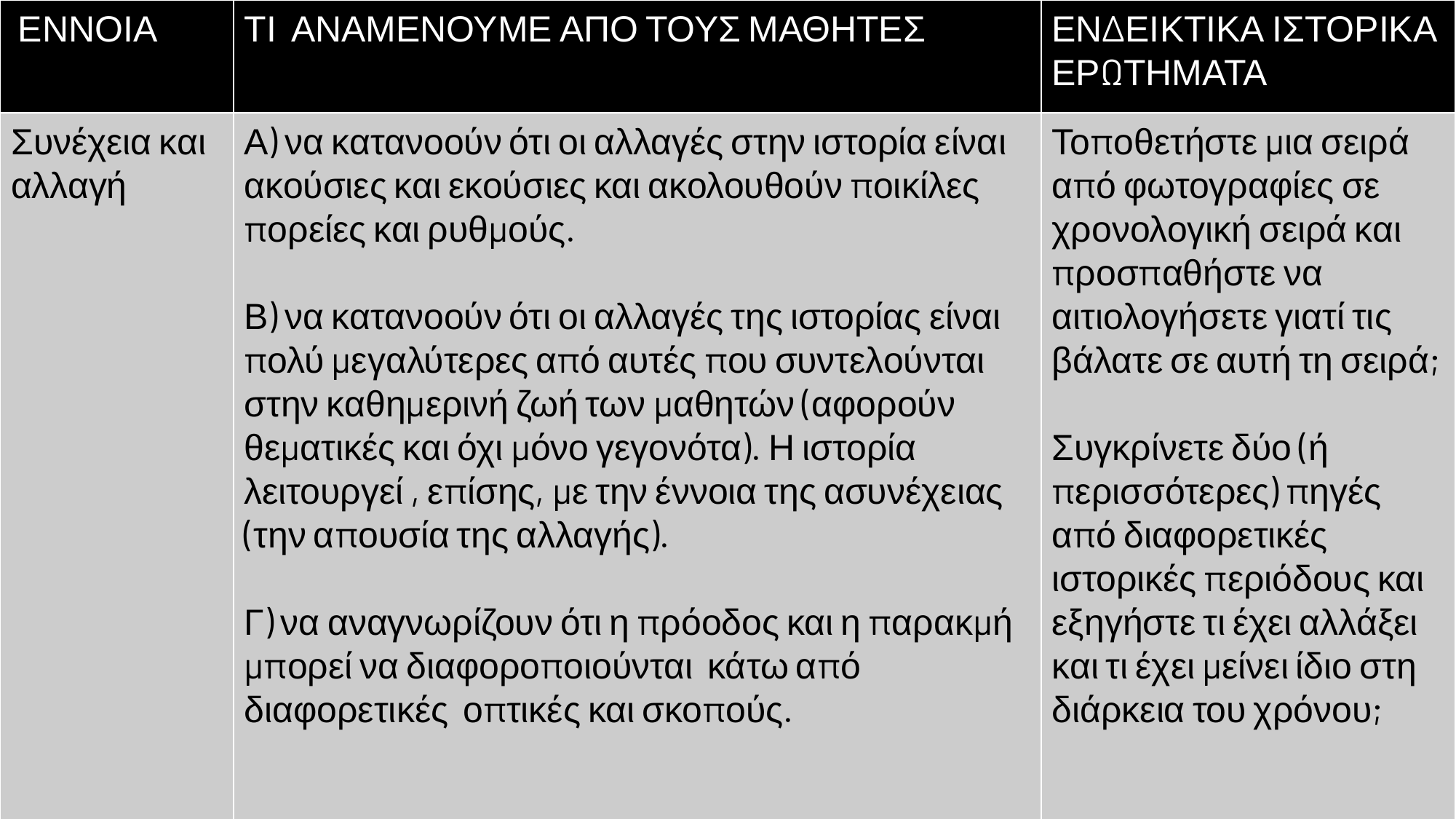

| ΕΝΝΟΙΑ | ΤΙ ΑΝΑΜΕΝΟΥΜΕ ΑΠΟ ΤΟΥΣ ΜΑΘΗΤΕΣ | ΕΝΔΕΙΚΤΙΚΑ ΙΣΤΟΡΙΚΑ ΕΡΩΤΗΜΑΤΑ |
| --- | --- | --- |
| Συνέχεια και αλλαγή | Α) να κατανοούν ότι οι αλλαγές στην ιστορία είναι ακούσιες και εκούσιες και ακολουθούν ποικίλες πορείες και ρυθμούς. Β) να κατανοούν ότι οι αλλαγές της ιστορίας είναι πολύ μεγαλύτερες από αυτές που συντελούνται στην καθημερινή ζωή των μαθητών (αφορούν θεματικές και όχι μόνο γεγονότα). Η ιστορία λειτουργεί , επίσης, με την έννοια της ασυνέχειας (την απουσία της αλλαγής). Γ) να αναγνωρίζουν ότι η πρόοδος και η παρακμή μπορεί να διαφοροποιούνται κάτω από διαφορετικές οπτικές και σκοπούς. | Τοποθετήστε μια σειρά από φωτογραφίες σε χρονολογική σειρά και προσπαθήστε να αιτιολογήσετε γιατί τις βάλατε σε αυτή τη σειρά; Συγκρίνετε δύο (ή περισσότερες) πηγές από διαφορετικές ιστορικές περιόδους και εξηγήστε τι έχει αλλάξει και τι έχει μείνει ίδιο στη διάρκεια του χρόνου; |